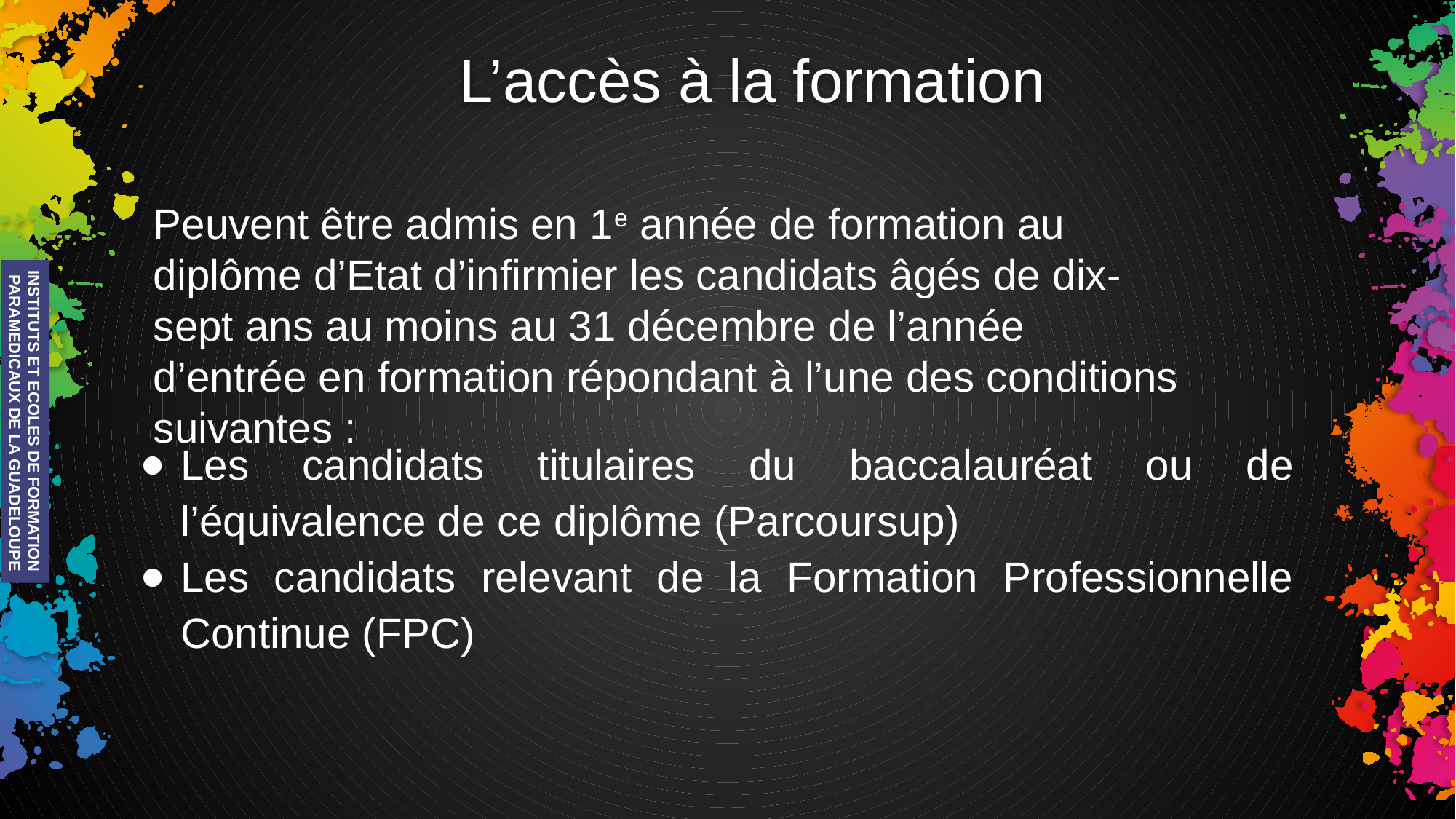

# L’accès à la formation
Peuvent être admis en 1e année de formation au diplôme d’Etat d’infirmier les candidats âgés de dix-sept ans au moins au 31 décembre de l’année d’entrée en formation répondant à l’une des conditions suivantes :
INSTITUTS ET ECOLES DE FORMATION
 PARAMEDICAUX DE LA GUADELOUPE
Les candidats titulaires du baccalauréat ou de l’équivalence de ce diplôme (Parcoursup)
Les candidats relevant de la Formation Professionnelle Continue (FPC)